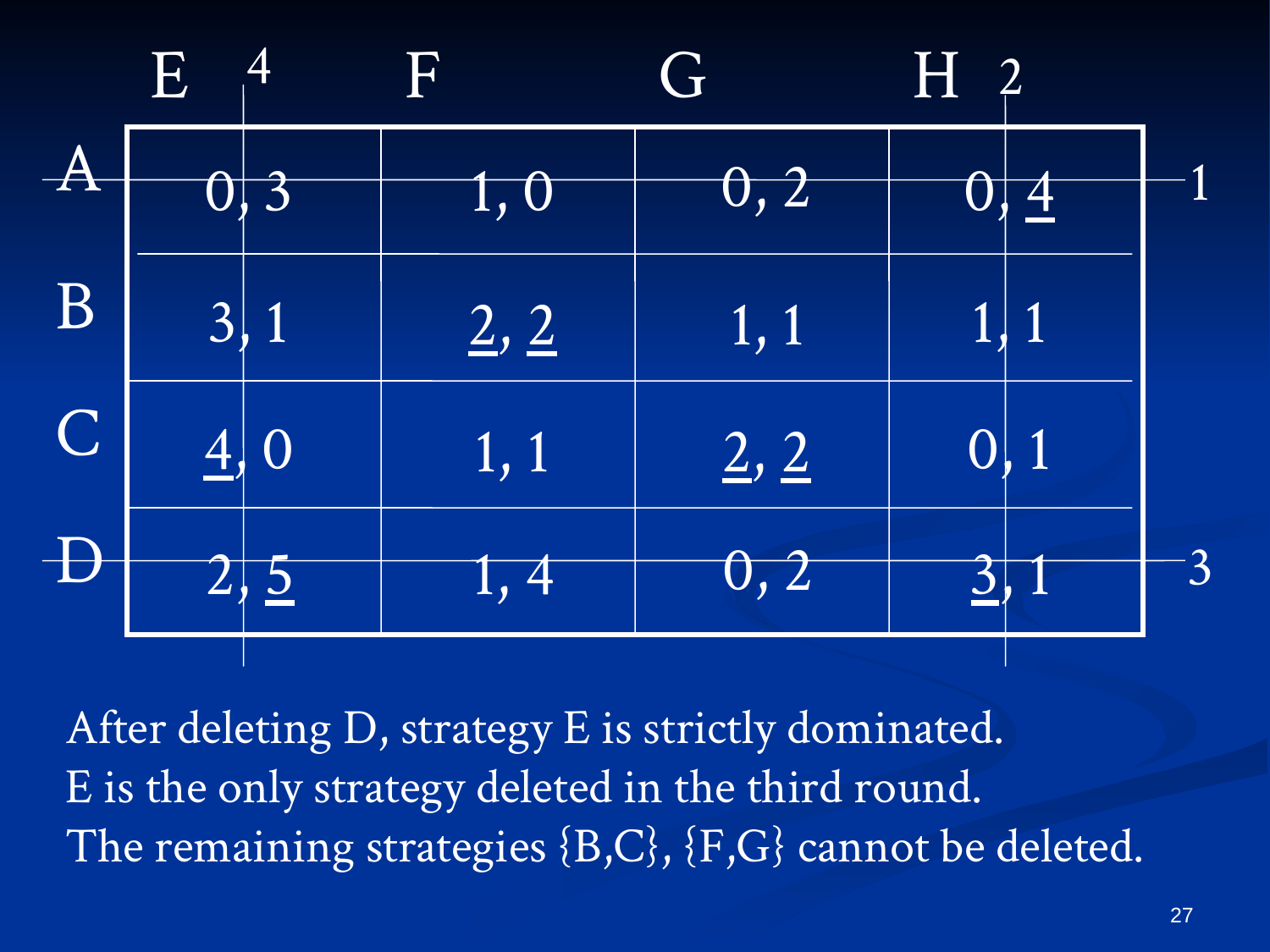

E		F		G		H
4
2

A

B

C

D

0, 2
1
0, 3
1, 0
0, 4

3, 1
1, 1
2, 2
1, 1

4, 0
0, 1
1, 1
2, 2

0, 2
3
2, 5
1, 4
3, 1

After deleting D, strategy E is strictly dominated.
E is the only strategy deleted in the third round.
The remaining strategies {B,C}, {F,G} cannot be deleted.
27